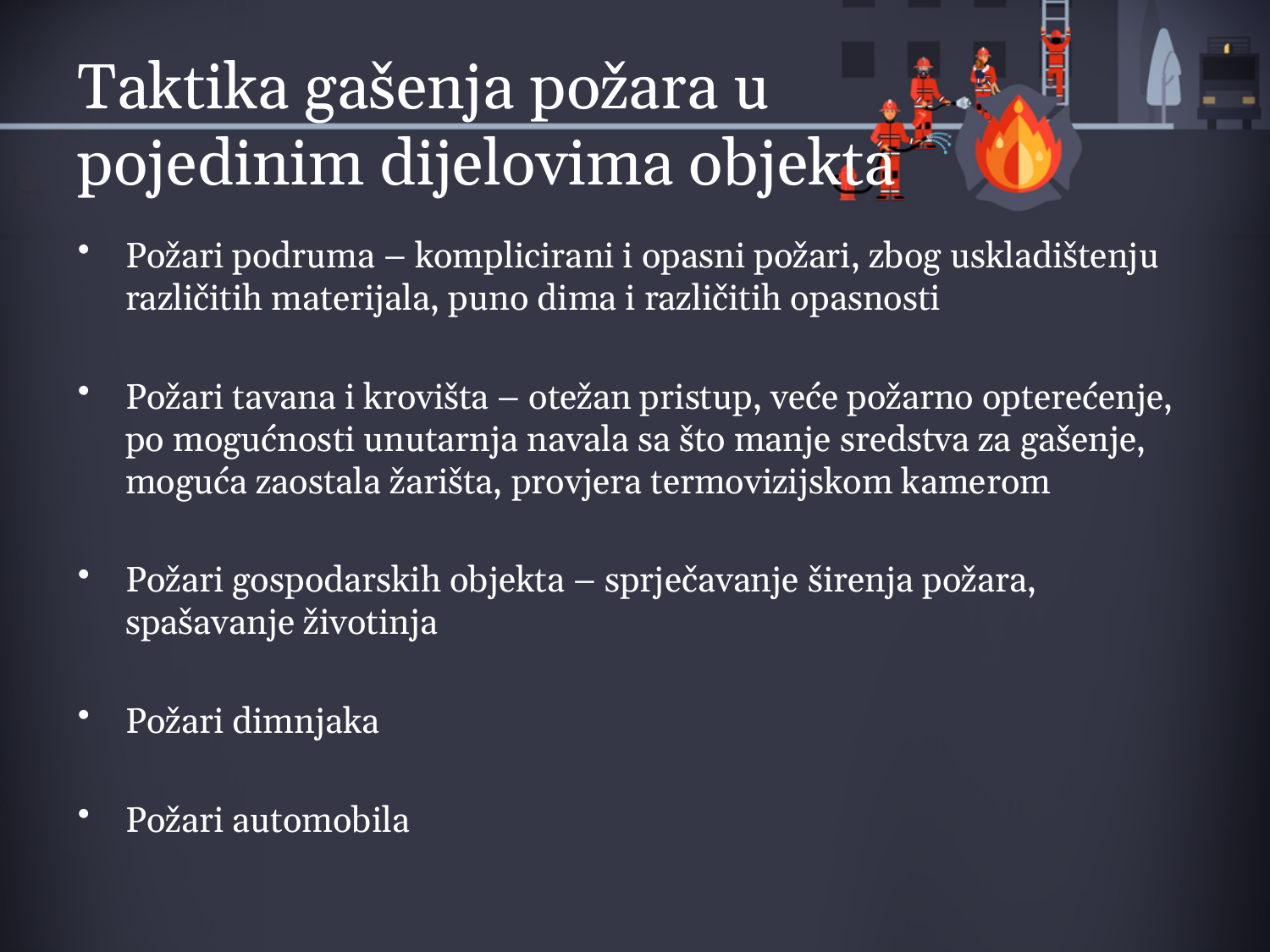

# Taktika gašenja požara u pojedinim dijelovima objekta
Požari podruma – komplicirani i opasni požari, zbog uskladištenju različitih materijala, puno dima i različitih opasnosti

Požari tavana i krovišta – otežan pristup, veće požarno opterećenje, po mogućnosti unutarnja navala sa što manje sredstva za gašenje, moguća zaostala žarišta, provjera termovizijskom kamerom

Požari gospodarskih objekta – sprječavanje širenja požara, spašavanje životinja

Požari dimnjaka

Požari automobila